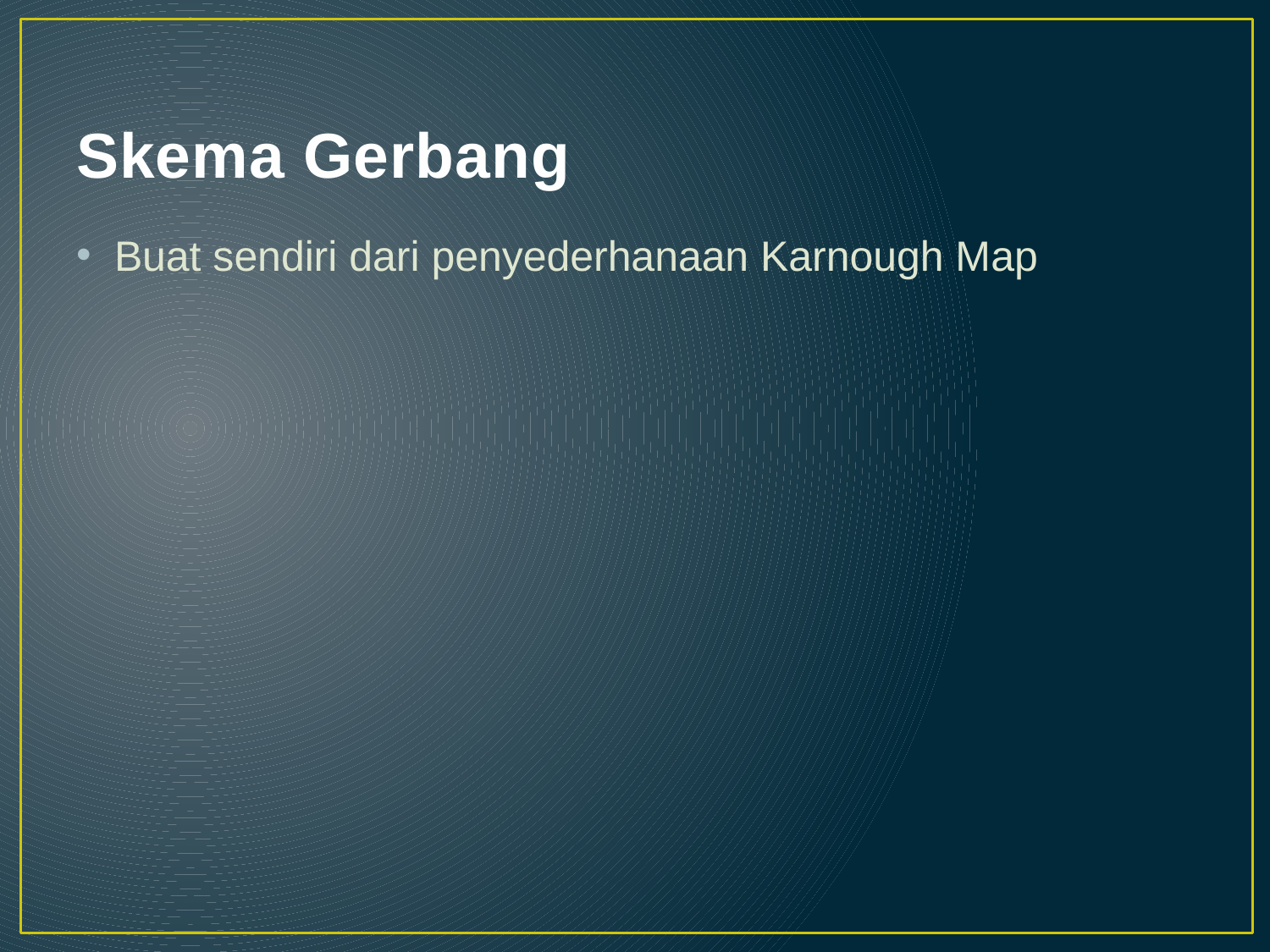

# Skema Gerbang
Buat sendiri dari penyederhanaan Karnough Map